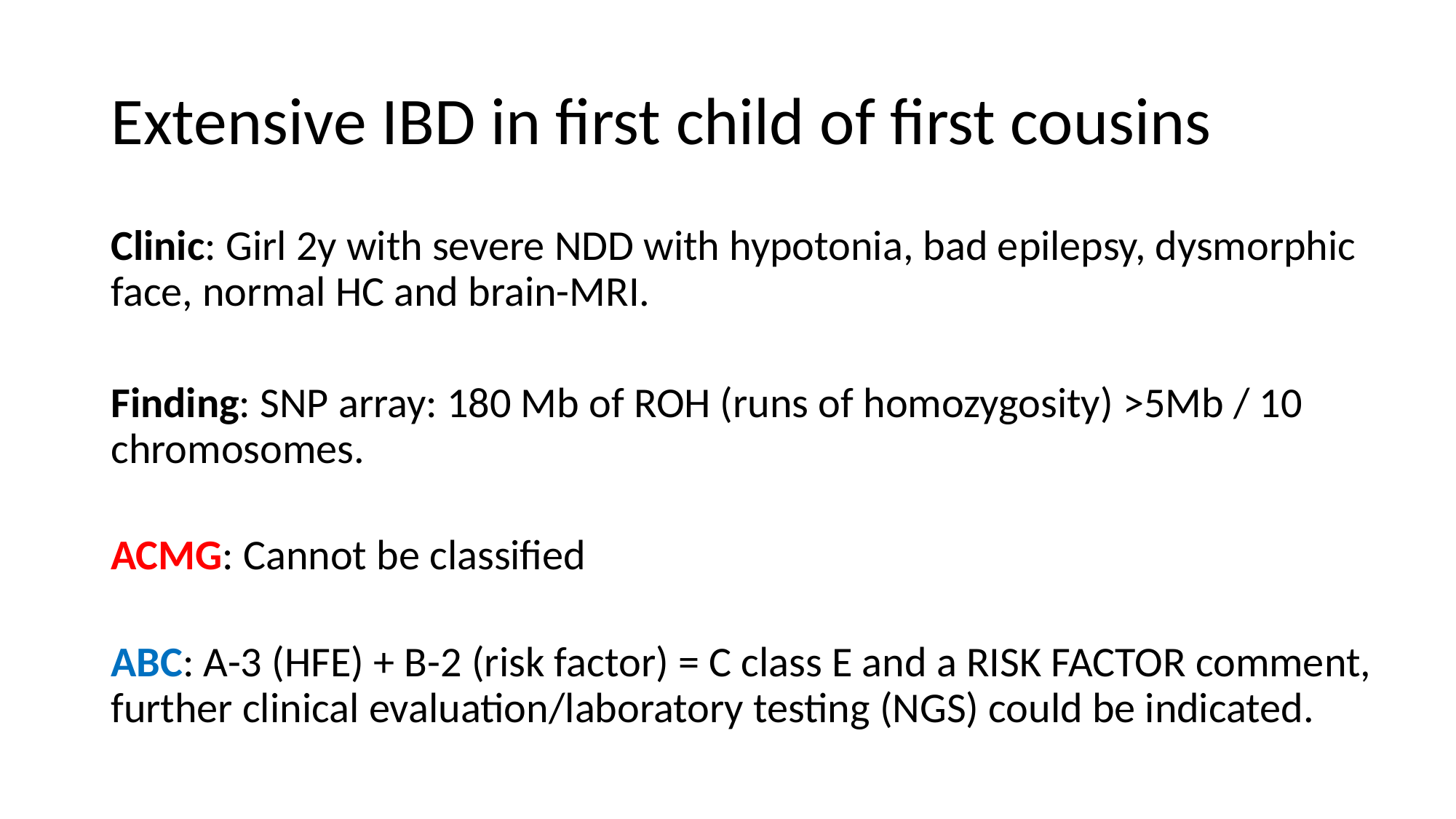

# Extensive IBD in first child of first cousins
Clinic: Girl 2y with severe NDD with hypotonia, bad epilepsy, dysmorphic face, normal HC and brain-MRI.
Finding: SNP array: 180 Mb of ROH (runs of homozygosity) >5Mb / 10 chromosomes.
ACMG: Cannot be classified
ABC: A-3 (HFE) + B-2 (risk factor) = C class E and a RISK FACTOR comment,
further clinical evaluation/laboratory testing (NGS) could be indicated.